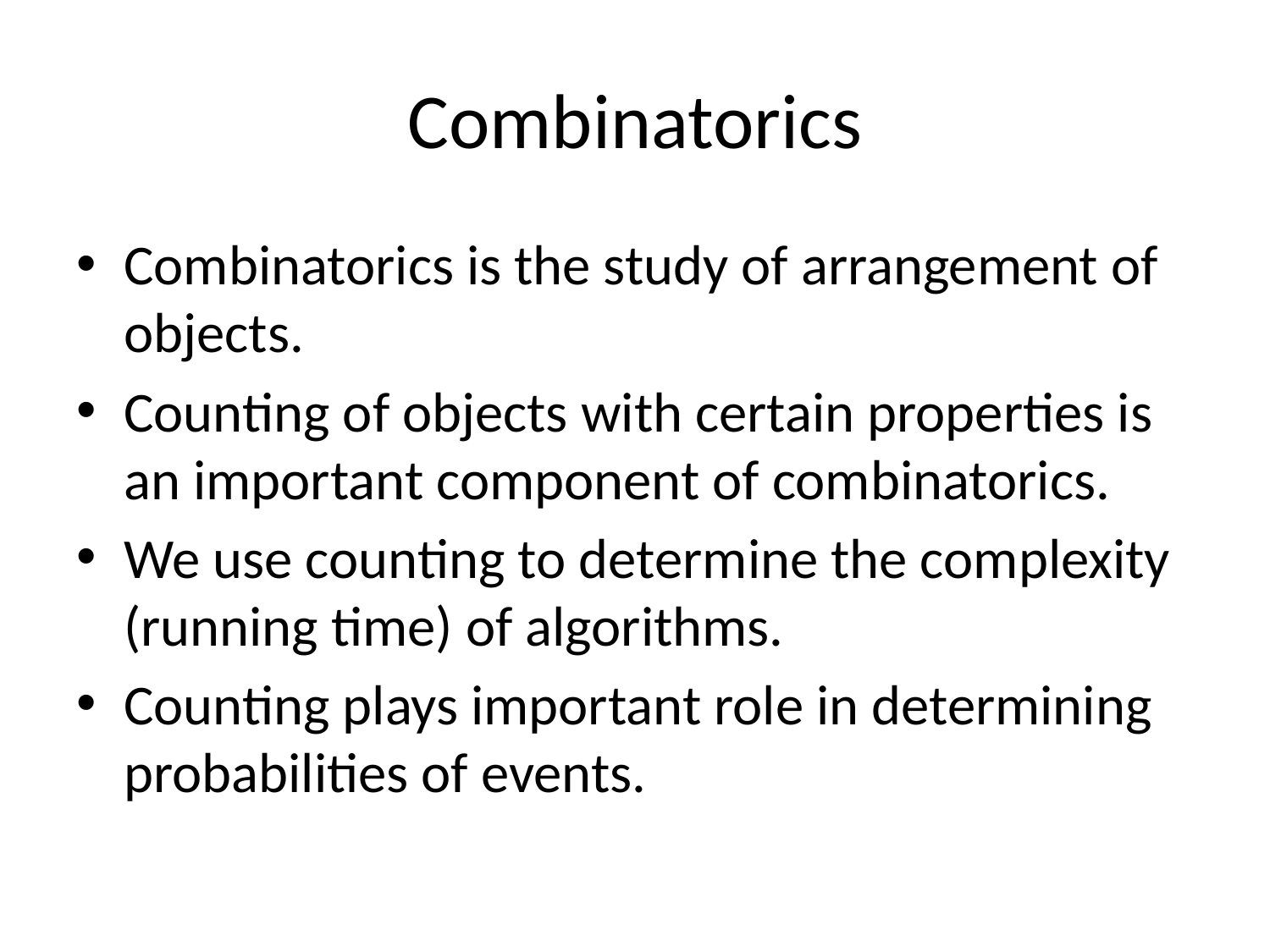

# Combinatorics
Combinatorics is the study of arrangement of objects.
Counting of objects with certain properties is an important component of combinatorics.
We use counting to determine the complexity (running time) of algorithms.
Counting plays important role in determining probabilities of events.